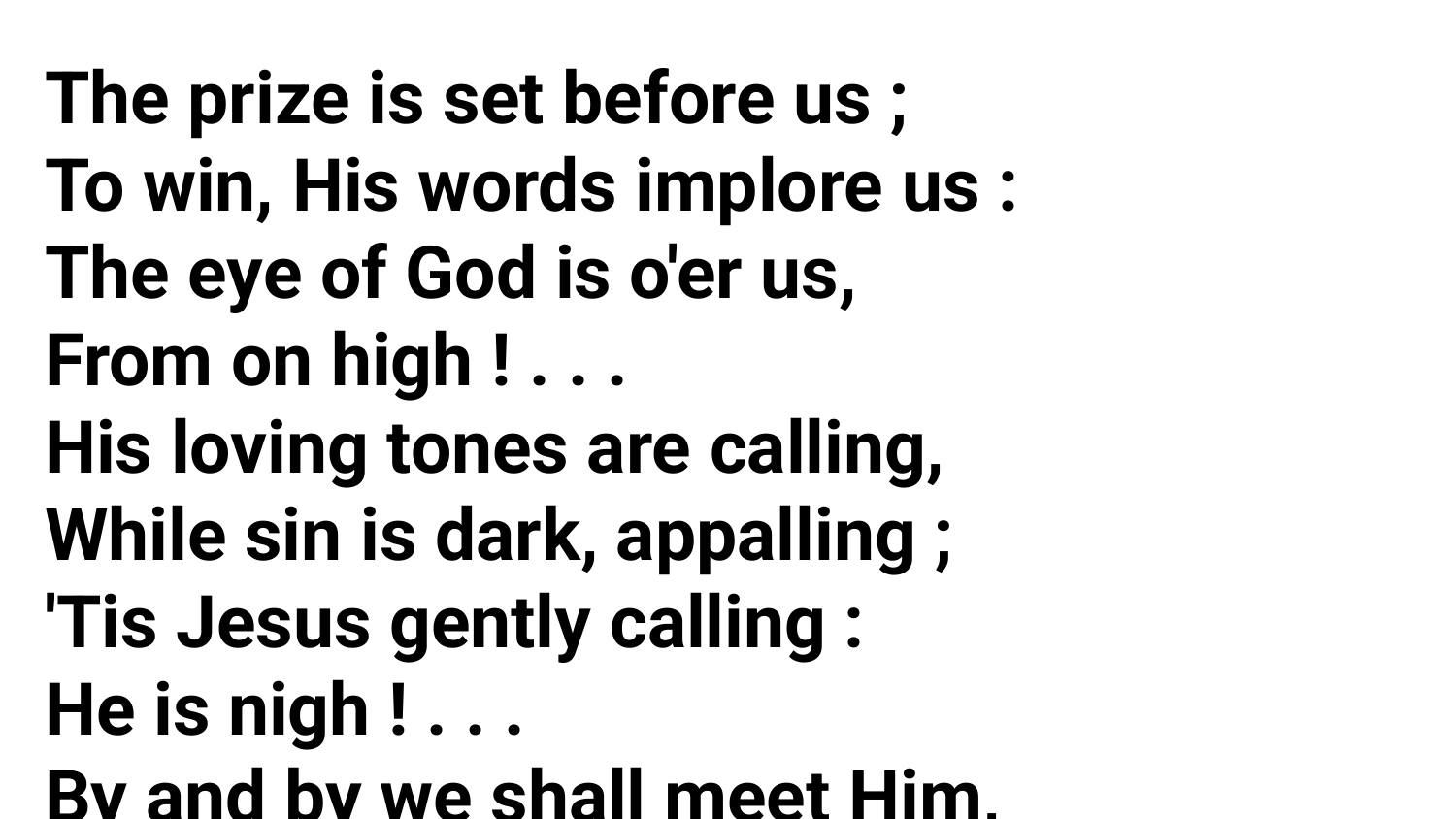

The prize is set before us ;
To win, His words implore us :
The eye of God is o'er us,
From on high ! . . .
His loving tones are calling,
While sin is dark, appalling ;
'Tis Jesus gently calling :
He is nigh ! . . .
By and by we shall meet Him,
By and by we shall greet Him,
And with Jesus reign in glory,
By and by ! . . .